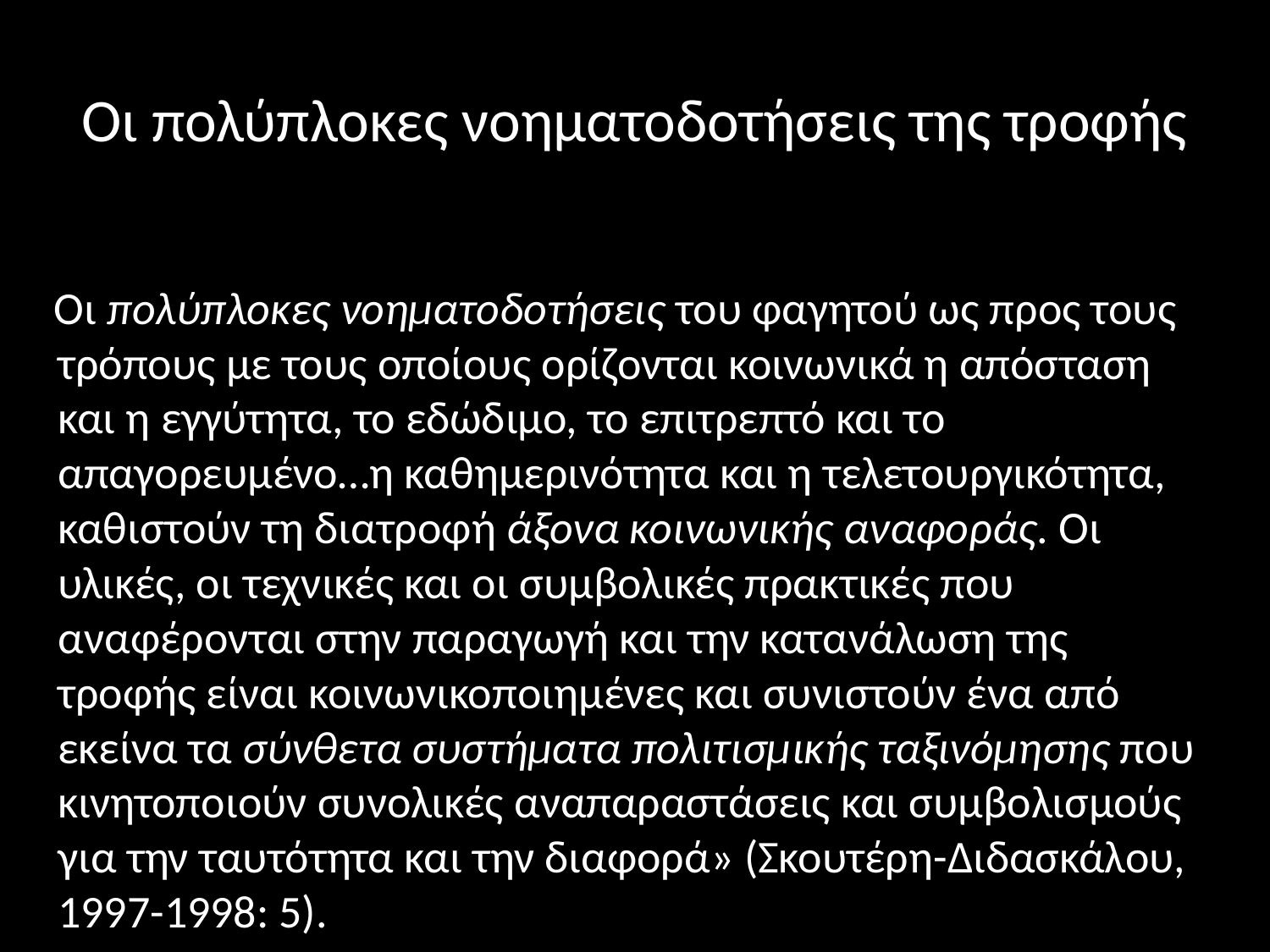

# Οι πολύπλοκες νοηματοδοτήσεις της τροφής

    Οι πολύπλοκες νοηματοδοτήσεις του φαγητού ως προς τους τρόπους με τους οποίους ορίζονται κοινωνικά η απόσταση και η εγγύτητα, το εδώδιμο, το επιτρεπτό και το απαγορευμένο…η καθημερινότητα και η τελετουργικότητα, καθιστούν τη διατροφή άξονα κοινωνικής αναφοράς. Οι υλικές, οι τεχνικές και οι συμβολικές πρακτικές που αναφέρονται στην παραγωγή και την κατανάλωση της τροφής είναι κοινωνικοποιημένες και συνιστούν ένα από εκείνα τα σύνθετα συστήματα πολιτισμικής ταξινόμησης που κινητοποιούν συνολικές αναπαραστάσεις και συμβολισμούς για την ταυτότητα και την διαφορά» (Σκουτέρη-Διδασκάλου, 1997-1998: 5).